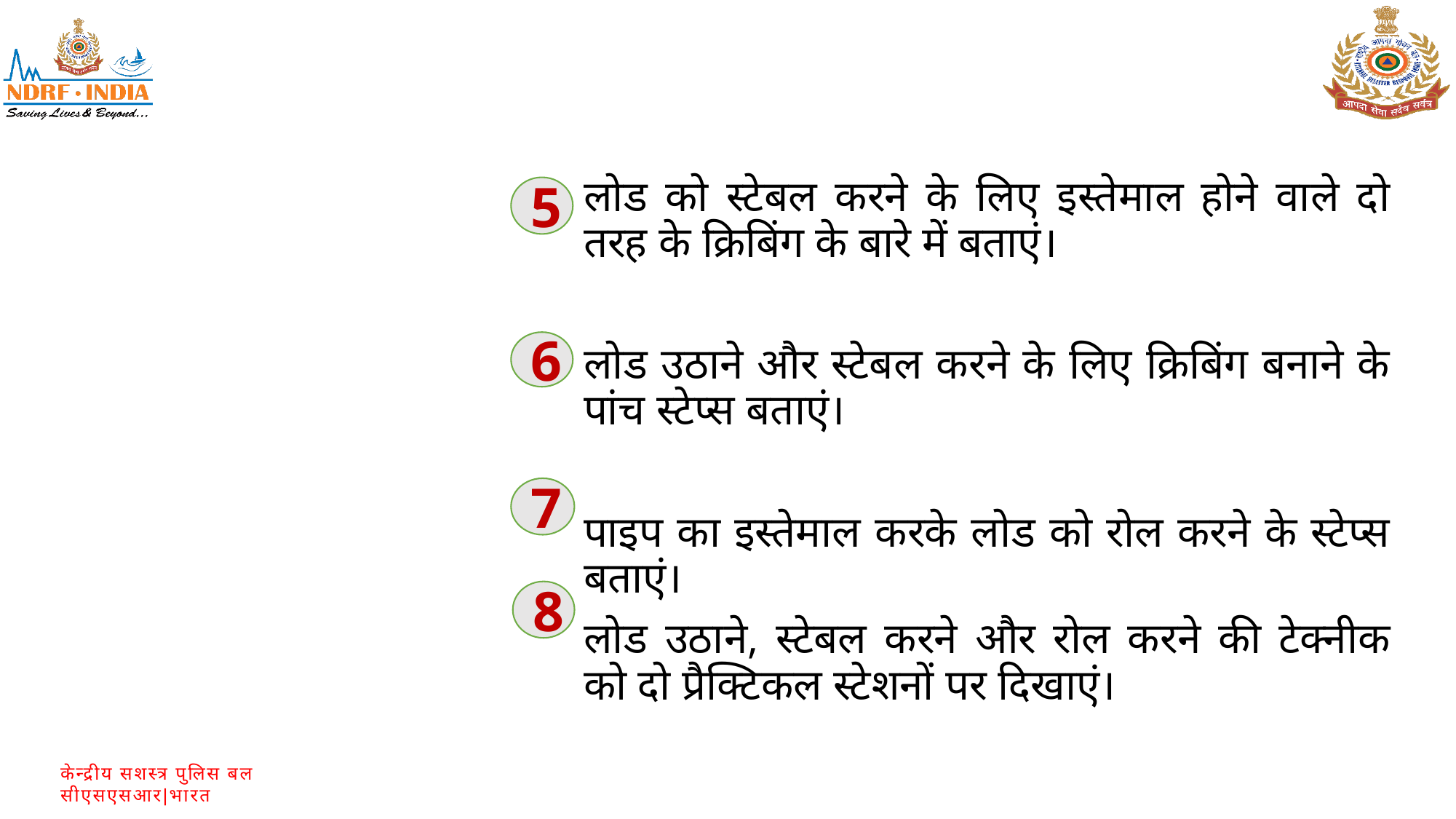

लोड को स्टेबल करने के लिए इस्तेमाल होने वाले दो तरह के क्रिबिंग के बारे में बताएं।

लोड उठाने और स्टेबल करने के लिए क्रिबिंग बनाने के पांच स्टेप्स बताएं।

पाइप का इस्तेमाल करके लोड को रोल करने के स्टेप्स बताएं।
लोड उठाने, स्टेबल करने और रोल करने की टेक्नीक को दो प्रैक्टिकल स्टेशनों पर दिखाएं।
5
6
7
8